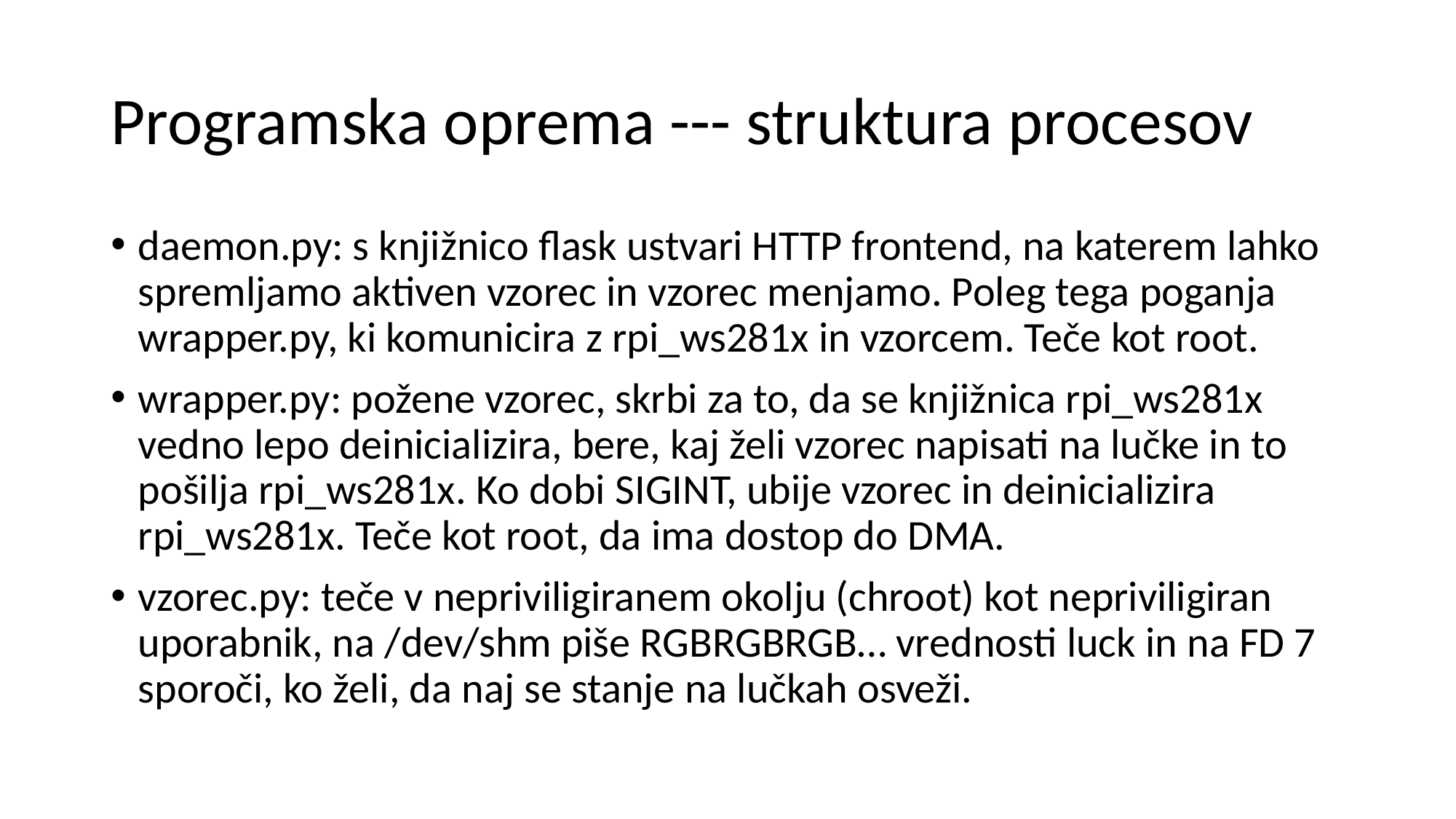

# Programska oprema --- struktura procesov
daemon.py: s knjižnico flask ustvari HTTP frontend, na katerem lahko spremljamo aktiven vzorec in vzorec menjamo. Poleg tega poganja wrapper.py, ki komunicira z rpi_ws281x in vzorcem. Teče kot root.
wrapper.py: požene vzorec, skrbi za to, da se knjižnica rpi_ws281x vedno lepo deinicializira, bere, kaj želi vzorec napisati na lučke in to pošilja rpi_ws281x. Ko dobi SIGINT, ubije vzorec in deinicializira rpi_ws281x. Teče kot root, da ima dostop do DMA.
vzorec.py: teče v nepriviligiranem okolju (chroot) kot nepriviligiran uporabnik, na /dev/shm piše RGBRGBRGB… vrednosti luck in na FD 7 sporoči, ko želi, da naj se stanje na lučkah osveži.